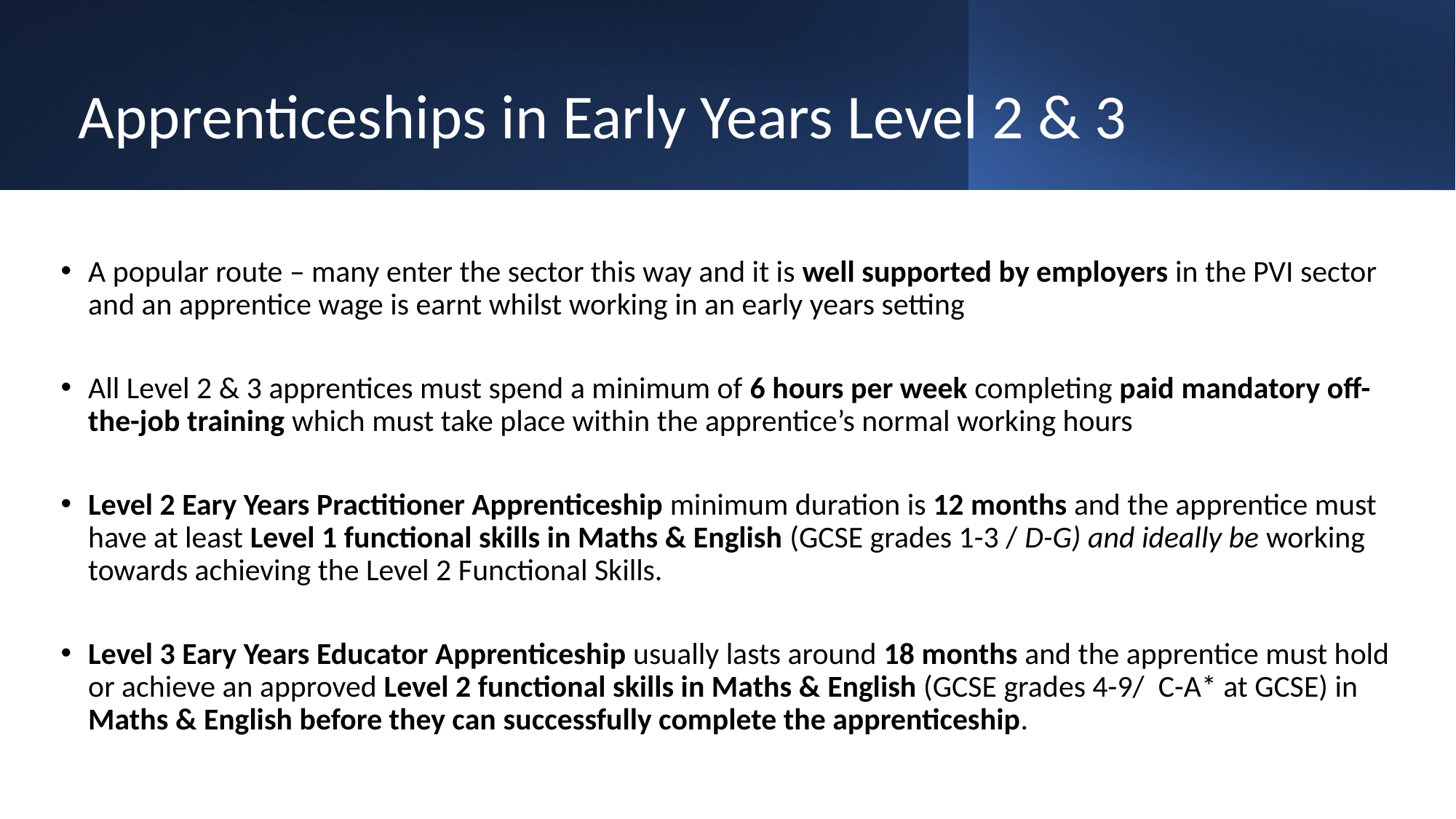

# Apprenticeships in Early Years Level 2 & 3
A popular route – many enter the sector this way and it is well supported by employers in the PVI sector and an apprentice wage is earnt whilst working in an early years setting

All Level 2 & 3 apprentices must spend a minimum of 6 hours per week completing paid mandatory off-the-job training which must take place within the apprentice’s normal working hours​

Level 2 Eary Years Practitioner Apprenticeship minimum duration is 12 months and the apprentice must have at least Level 1 functional skills in Maths & English (GCSE grades 1-3 / D-G) and ideally be working towards achieving the Level 2 Functional Skills.

Level 3 Eary Years Educator Apprenticeship usually lasts around 18 months​ and the apprentice must hold or achieve an approved Level 2 functional skills in Maths & English (GCSE grades 4-9/  C-A* at GCSE) in Maths & English before they can successfully complete the apprenticeship. ​